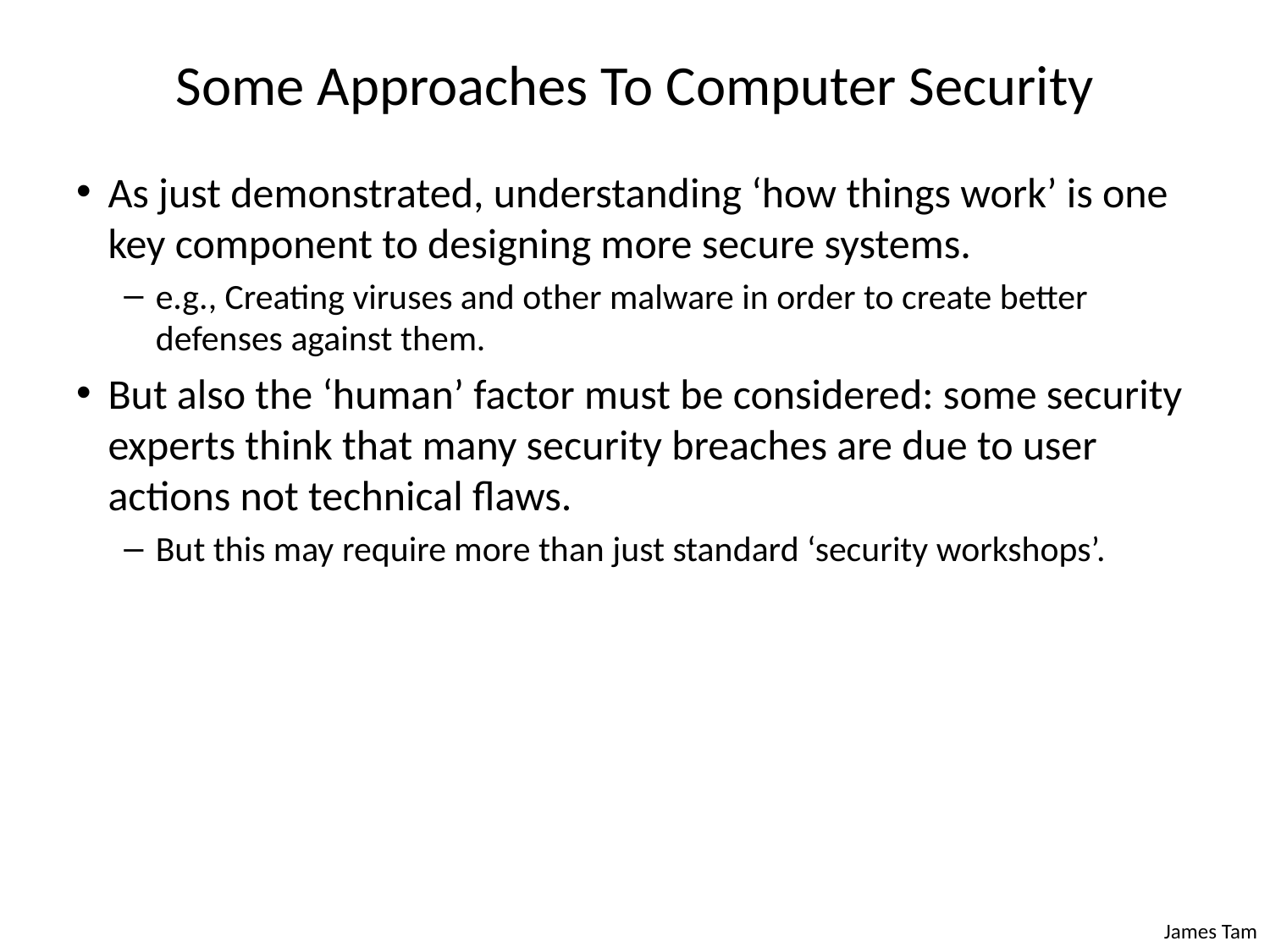

# Some Approaches To Computer Security
As just demonstrated, understanding ‘how things work’ is one key component to designing more secure systems.
e.g., Creating viruses and other malware in order to create better defenses against them.
But also the ‘human’ factor must be considered: some security experts think that many security breaches are due to user actions not technical flaws.
But this may require more than just standard ‘security workshops’.